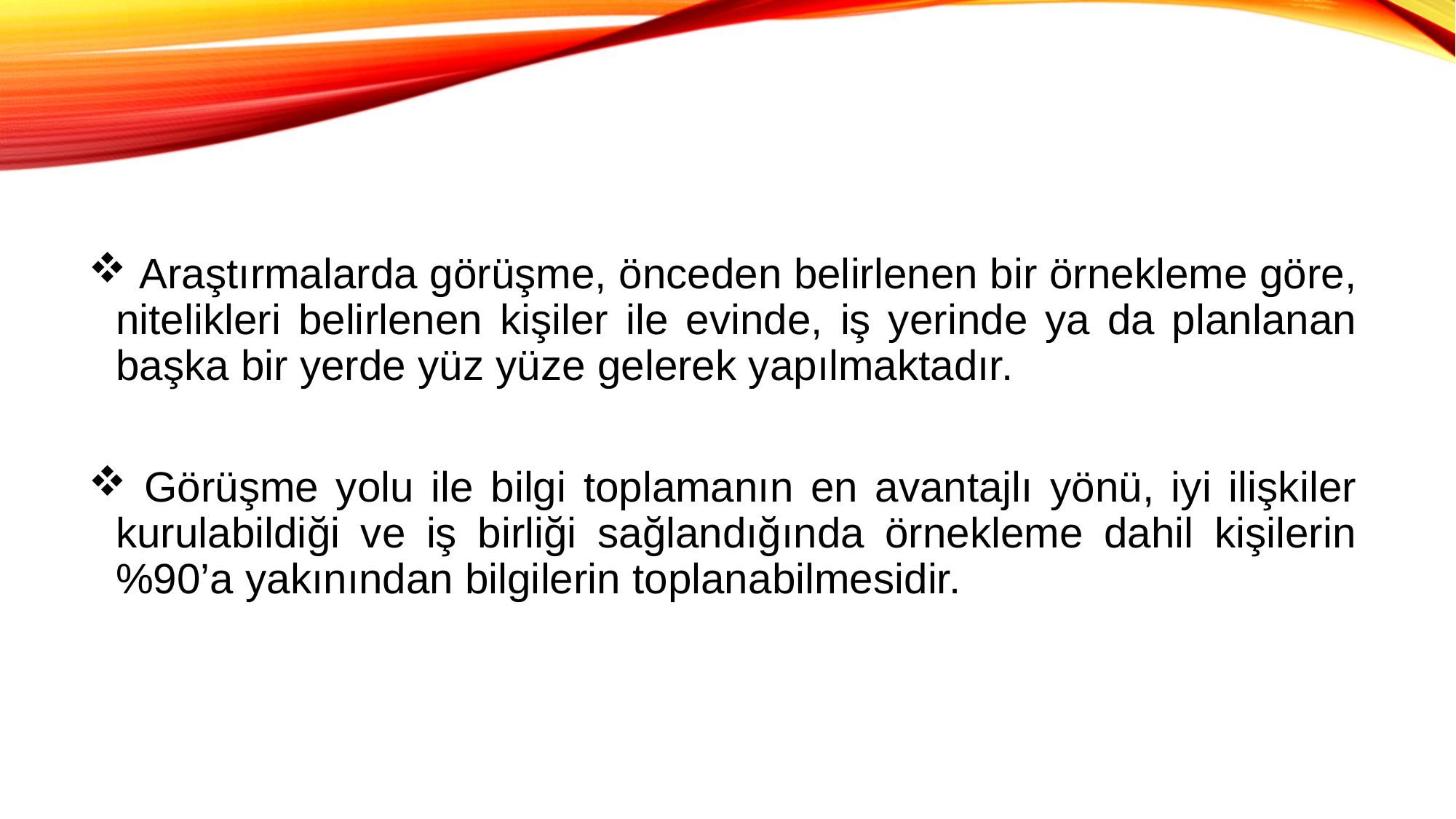

Araştırmalarda görüşme, önceden belirlenen bir örnekleme göre, nitelikleri belirlenen kişiler ile evinde, iş yerinde ya da planlanan başka bir yerde yüz yüze gelerek yapılmaktadır.

 Görüşme yolu ile bilgi toplamanın en avantajlı yönü, iyi ilişkiler kurulabildiği ve iş birliği sağlandığında örnekleme dahil kişilerin %90’a yakınından bilgilerin toplanabilmesidir.